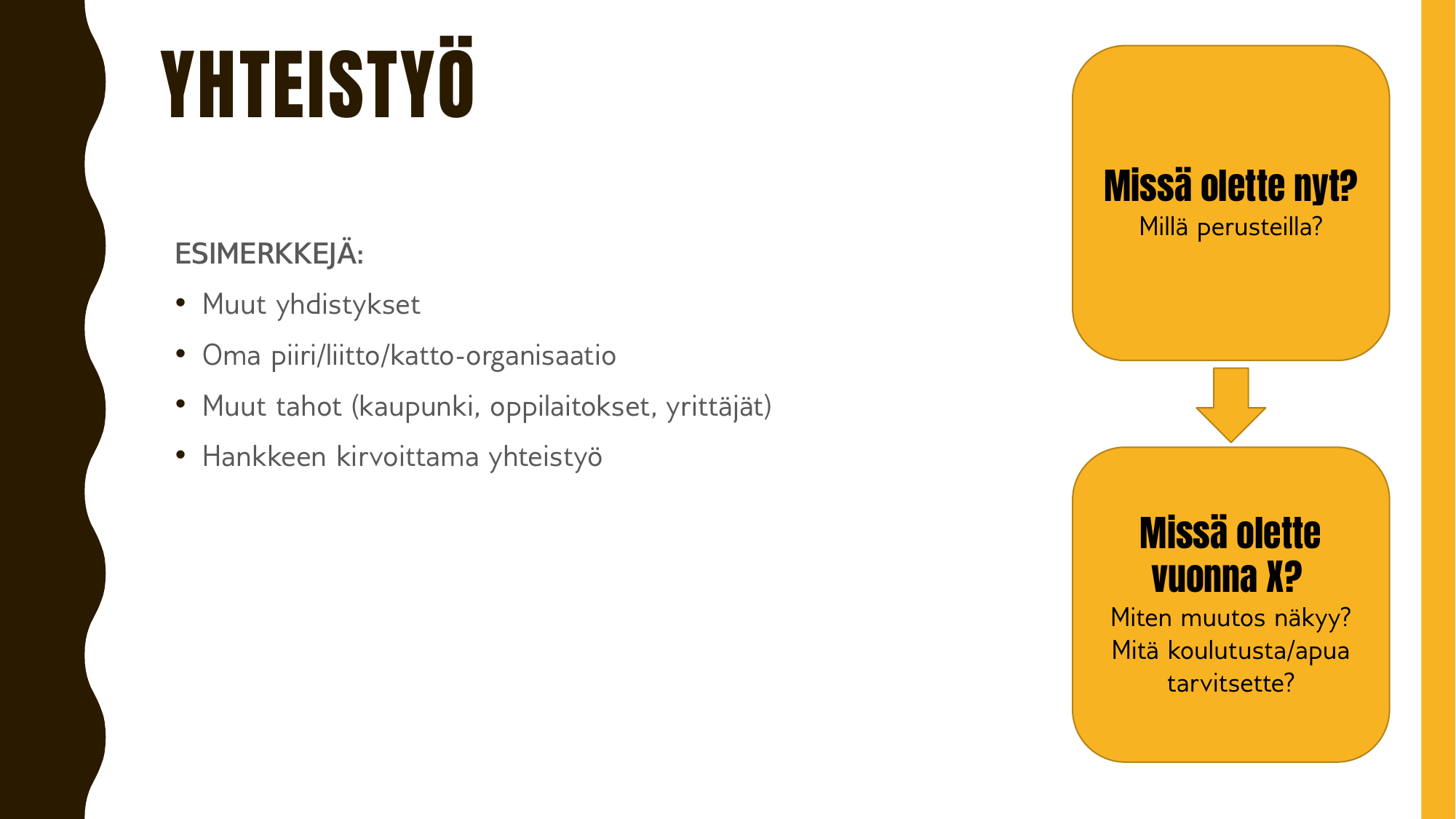

# YHTEISTYÖ
Missä olette nyt?
Millä perusteilla?
ESIMERKKEJÄ:
Muut yhdistykset
Oma piiri/liitto/katto-organisaatio
Muut tahot (kaupunki, oppilaitokset, yrittäjät)
Hankkeen kirvoittama yhteistyö

Missä olette vuonna X?
Miten muutos näkyy?
Mitä koulutusta/apua tarvitsette?